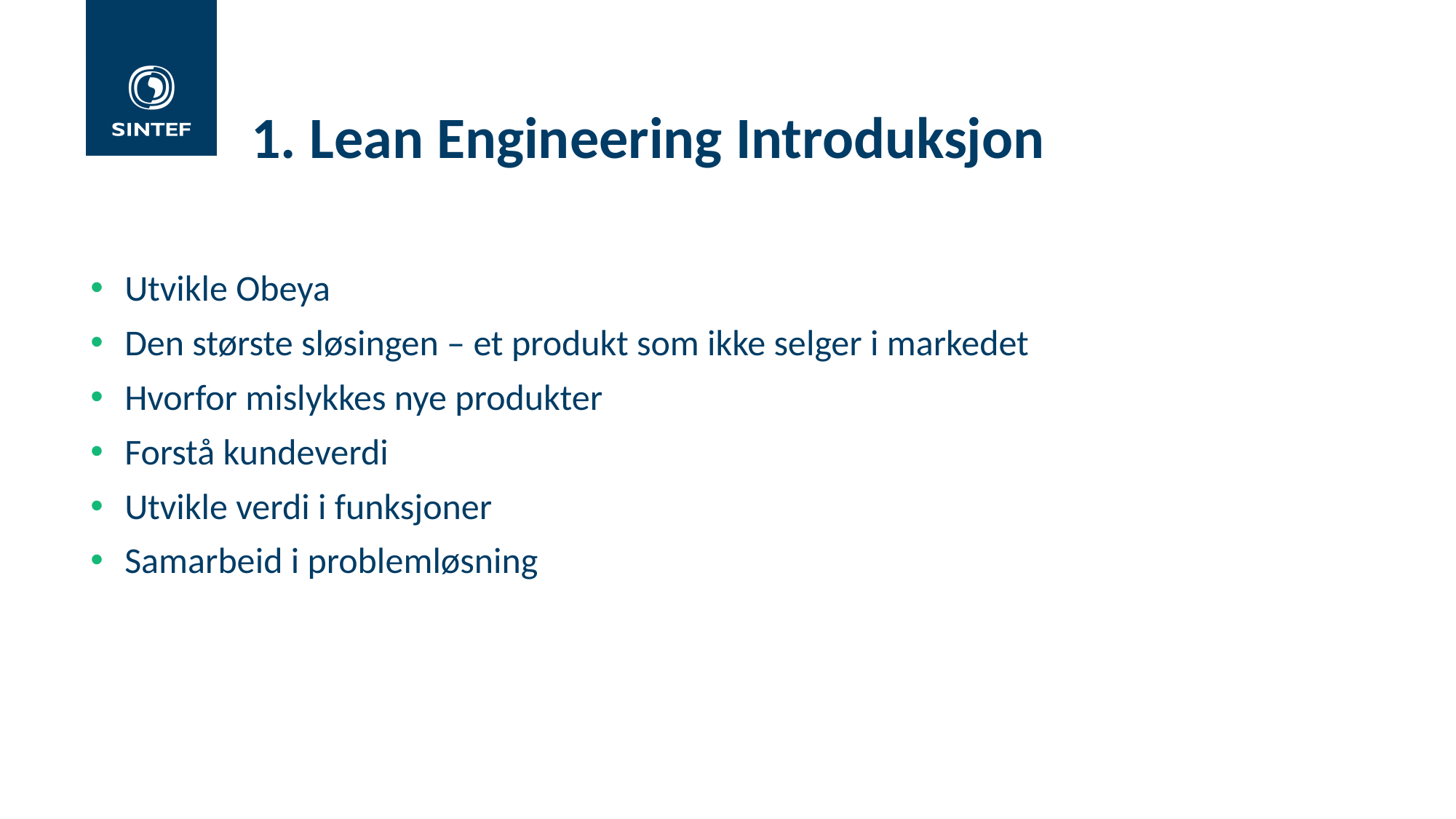

# 1. Lean Engineering Introduksjon
Utvikle Obeya
Den største sløsingen – et produkt som ikke selger i markedet
Hvorfor mislykkes nye produkter
Forstå kundeverdi
Utvikle verdi i funksjoner
Samarbeid i problemløsning